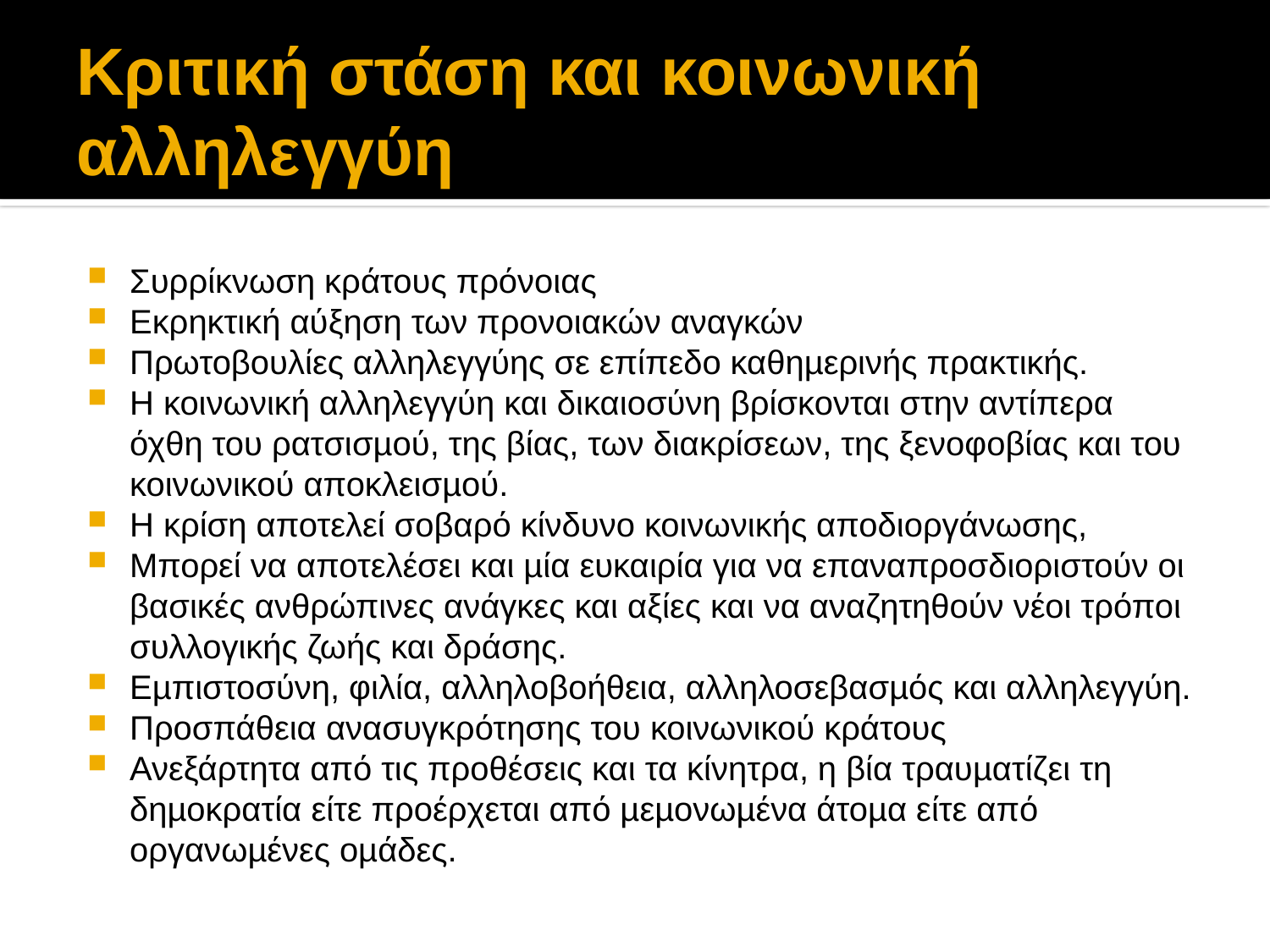

# Κριτική στάση και κοινωνική αλληλεγγύη
Συρρίκνωση κράτους πρόνοιας
Εκρηκτική αύξηση των προνοιακών αναγκών
Πρωτοβουλίες αλληλεγγύης σε επίπεδο καθηµερινής πρακτικής.
Η κοινωνική αλληλεγγύη και δικαιοσύνη βρίσκονται στην αντίπερα όχθη του ρατσισµού, της βίας, των διακρίσεων, της ξενοφοβίας και του κοινωνικού αποκλεισµού.
Η κρίση αποτελεί σοβαρό κίνδυνο κοινωνικής αποδιοργάνωσης,
Μπορεί να αποτελέσει και µία ευκαιρία για να επαναπροσδιοριστούν οι βασικές ανθρώπινες ανάγκες και αξίες και να αναζητηθούν νέοι τρόποι συλλογικής ζωής και δράσης.
Εµπιστοσύνη, φιλία, αλληλοβοήθεια, αλληλοσεβασµός και αλληλεγγύη.
Προσπάθεια ανασυγκρότησης του κοινωνικού κράτους
Ανεξάρτητα από τις προθέσεις και τα κίνητρα, η βία τραυµατίζει τη δηµοκρατία είτε προέρχεται από µεµονωµένα άτοµα είτε από οργανωµένες οµάδες.